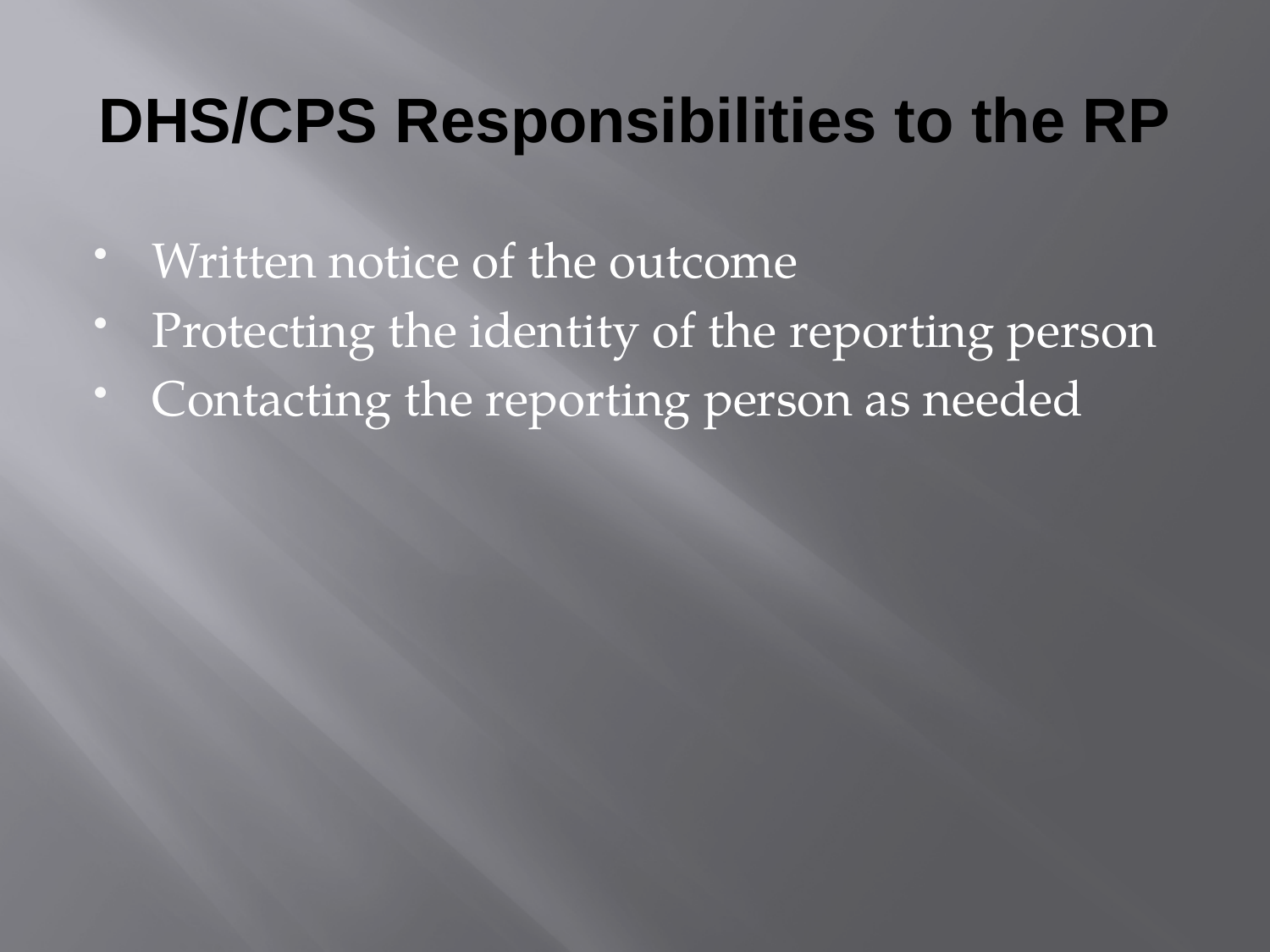

# DHS/CPS Responsibilities to the RP
Written notice of the outcome
Protecting the identity of the reporting person
Contacting the reporting person as needed